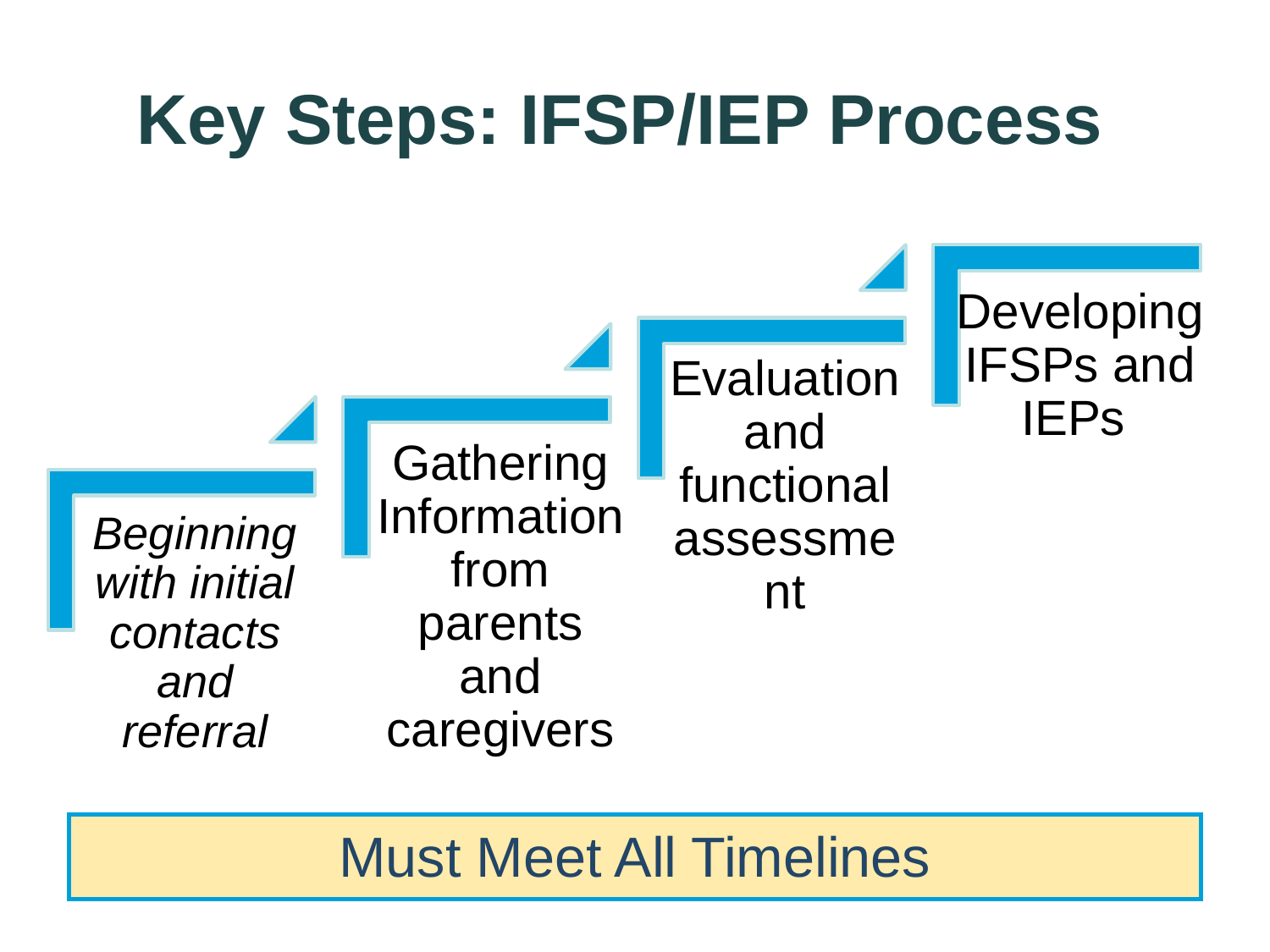

# Key Steps: IFSP/IEP Process
Beginning with initial contacts and referral
Gathering Information from parents and caregivers
Evaluation and functional assessment
Developing IFSPs and IEPs
Must Meet All Timelines